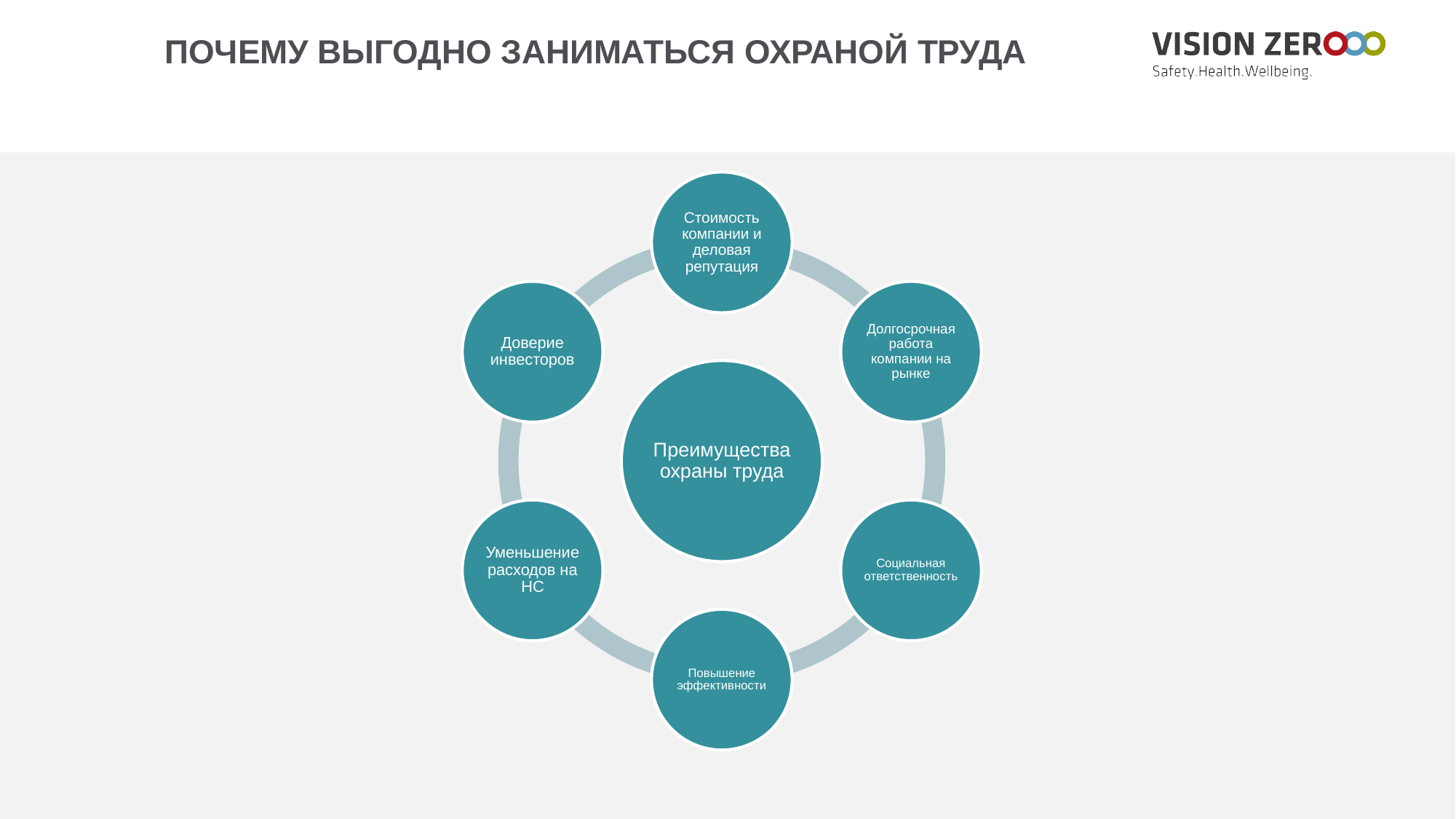

# ПОЧЕМУ ВЫГОДНО ЗАНИМАТЬСЯ ОХРАНОЙ ТРУДА
Преимущества охраны труда
Стоимость компании и деловая репутация
Долгосрочная работа компании на рынке
Социальная ответственность
Повышение эффективности
Уменьшение расходов на НС
Доверие инвесторов